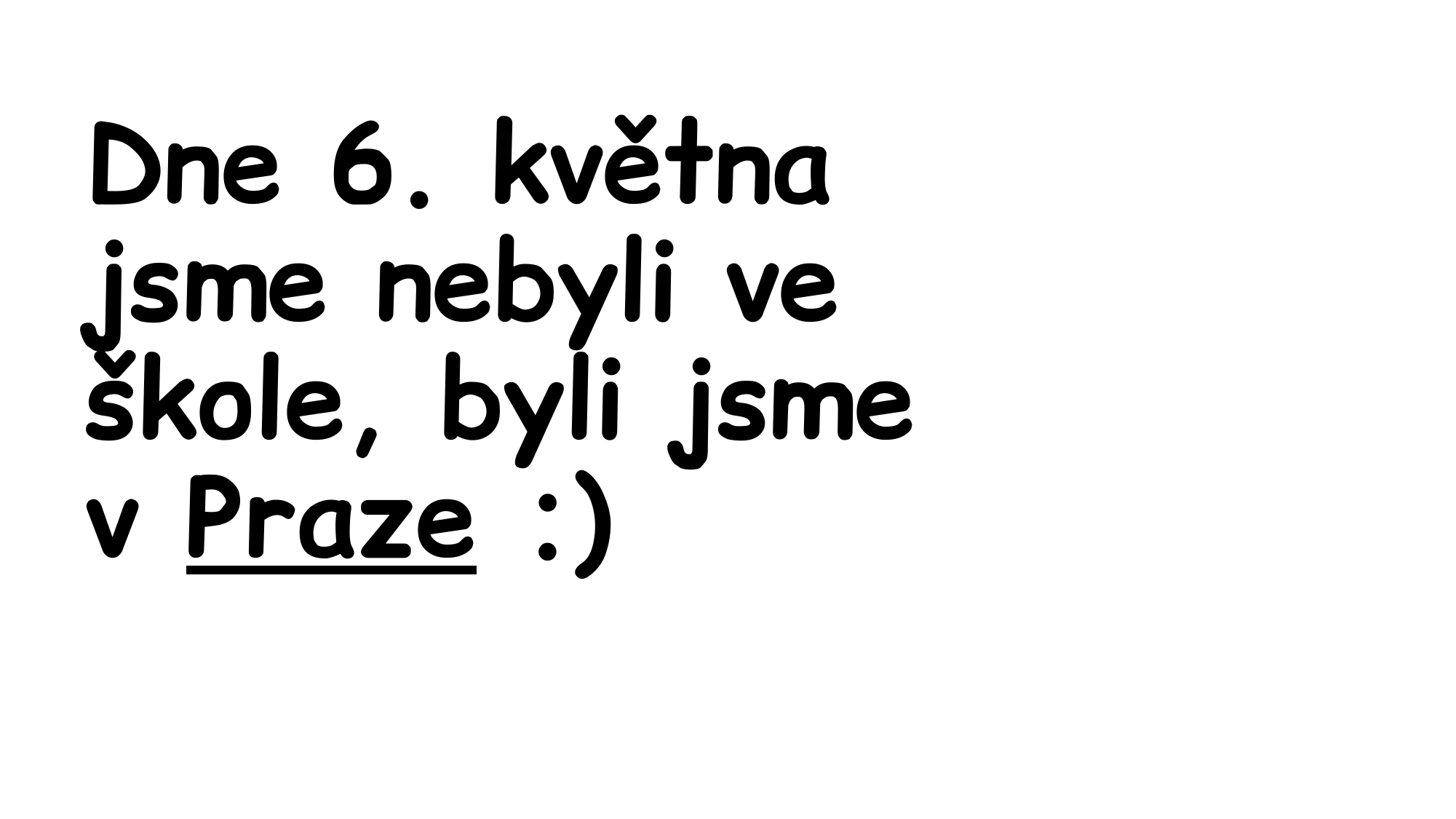

# Dne 6. května jsme nebyli ve škole, byli jsme v Praze :)